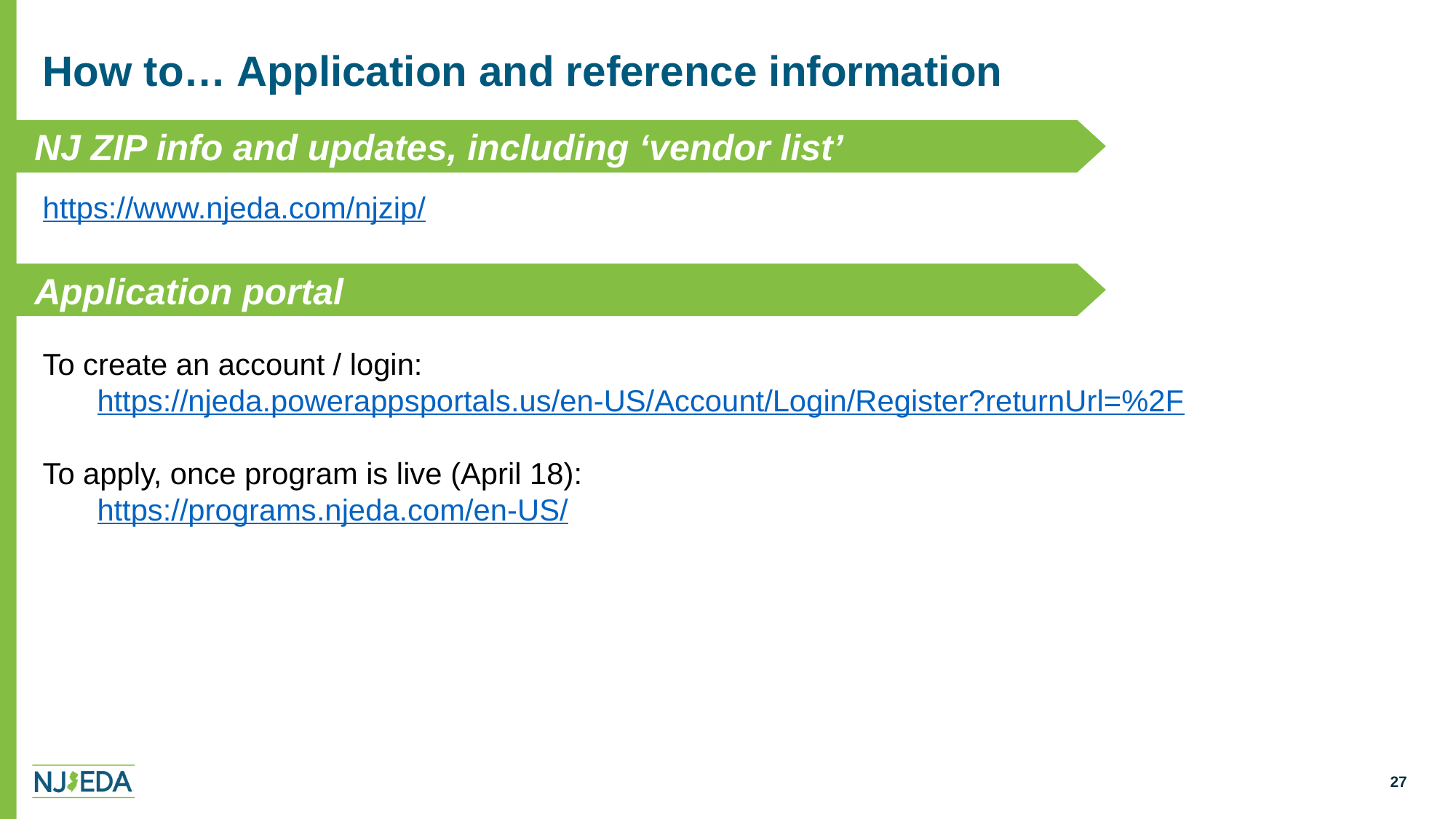

# How to… Application and reference information
  NJ ZIP info and updates, including ‘vendor list’
https://www.njeda.com/njzip/
  Application portal
To create an account / login:
https://njeda.powerappsportals.us/en-US/Account/Login/Register?returnUrl=%2F

To apply, once program is live (April 18):
https://programs.njeda.com/en-US/
27